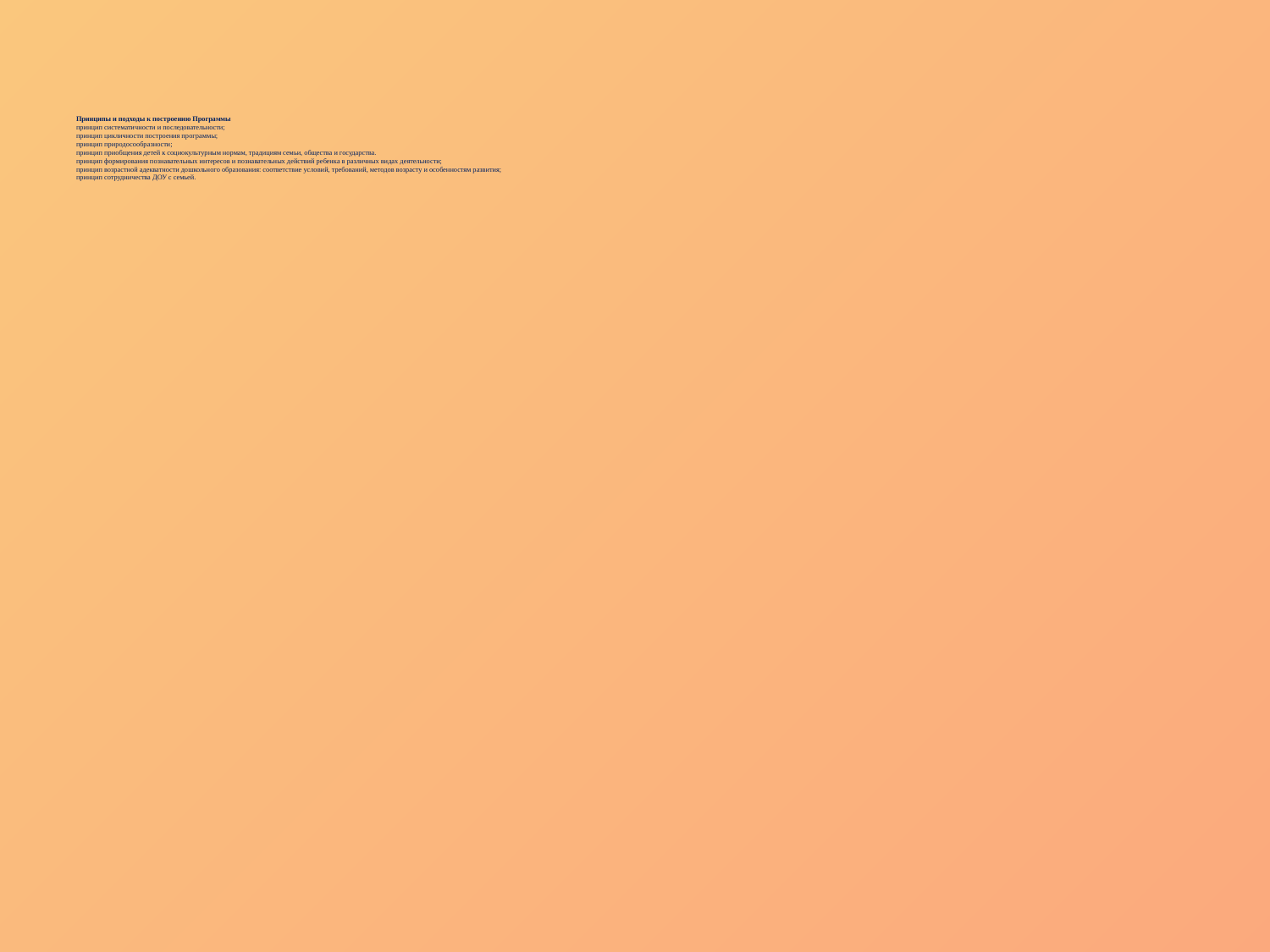

# Принципы и подходы к построению Программы принцип систематичности и последовательности; принцип цикличности построения программы; принцип природосообразности; принцип приобщения детей к социокультурным нормам, традициям семьи, общества и государства. принцип формирования познавательных интересов и познавательных действий ребенка в различных видах деятельности; принцип возрастной адекватности дошкольного образования: соответствие условий, требований, методов возрасту и особенностям развития; принцип сотрудничества ДОУ с семьей.